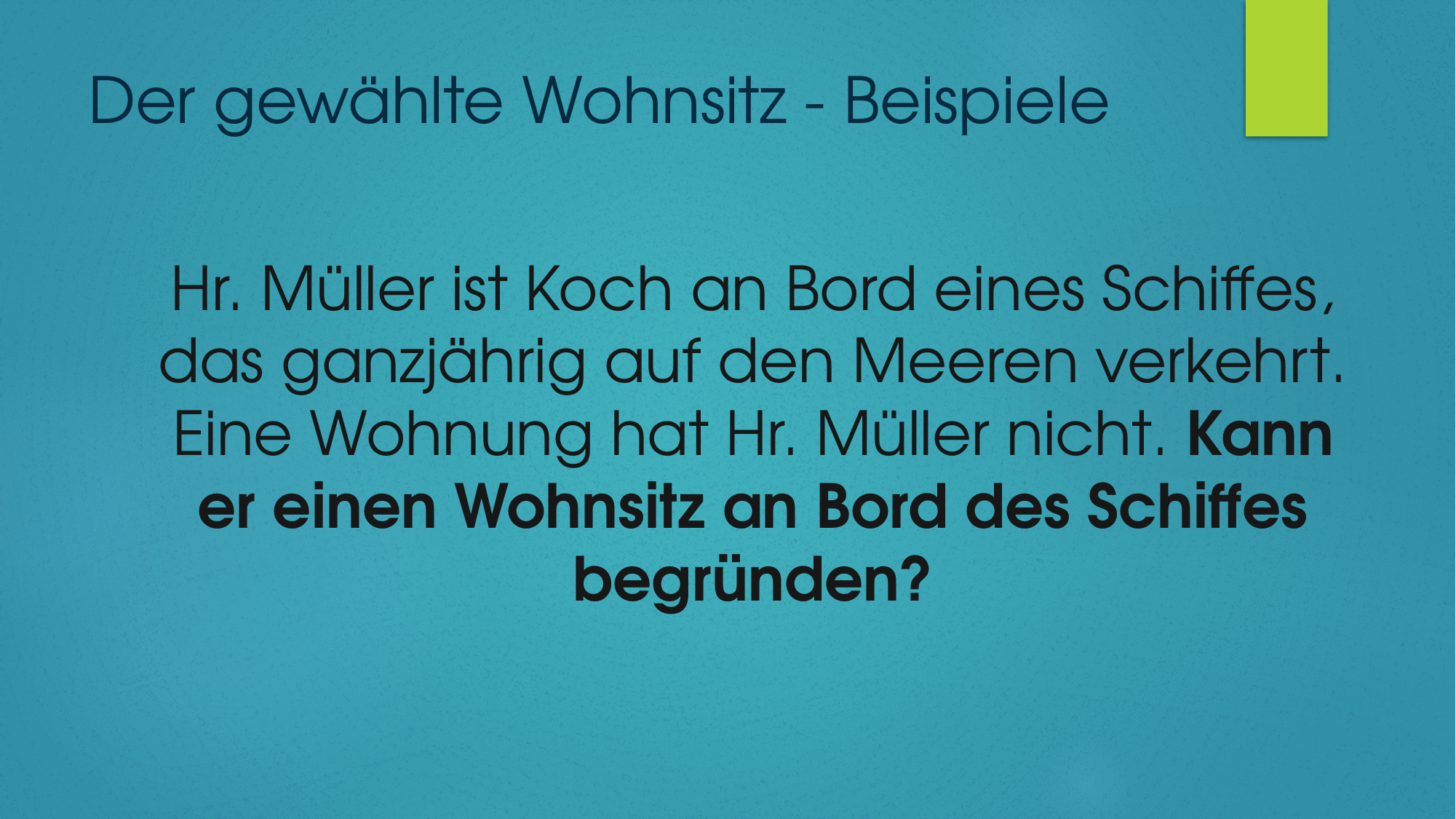

# Der gewählte Wohnsitz - Beispiele
Hr. Müller ist Koch an Bord eines Schiffes, das ganzjährig auf den Meeren verkehrt. Eine Wohnung hat Hr. Müller nicht. Kann er einen Wohnsitz an Bord des Schiffes begründen?